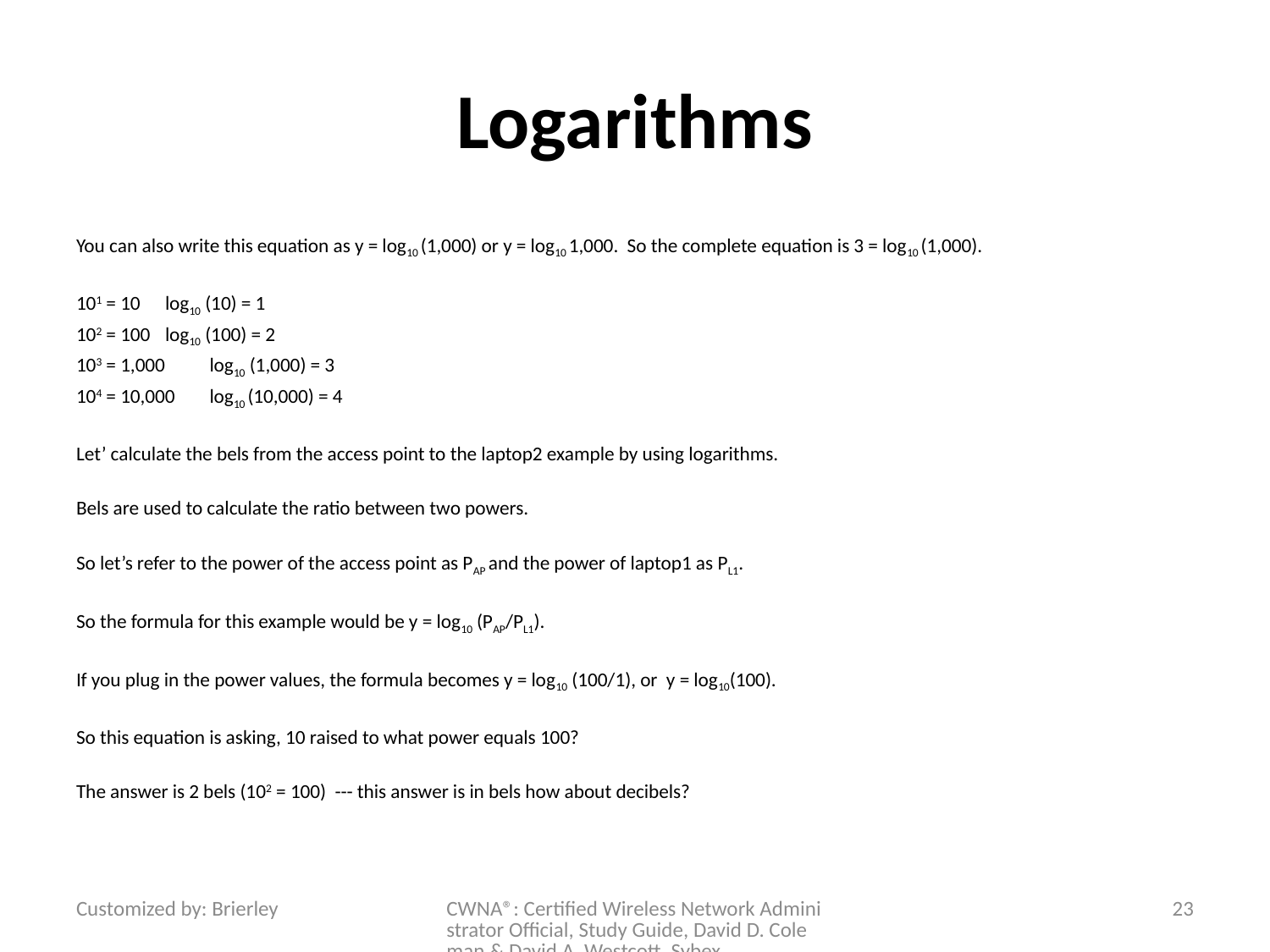

# Logarithms
You can also write this equation as y = log10 (1,000) or y = log10 1,000.  So the complete equation is 3 = log10 (1,000).

101 = 10	log10 (10) = 1
102 = 100	log10 (100) = 2
103 = 1,000	log10 (1,000) = 3
104 = 10,000	log10 (10,000) = 4

Let’ calculate the bels from the access point to the laptop2 example by using logarithms.

Bels are used to calculate the ratio between two powers.

So let’s refer to the power of the access point as PAP and the power of laptop1 as PL1.

So the formula for this example would be y = log10 (PAP/PL1).

If you plug in the power values, the formula becomes y = log10 (100/1), or  y = log10(100).

So this equation is asking, 10 raised to what power equals 100?

The answer is 2 bels (102 = 100)  --- this answer is in bels how about decibels?

Customized by: Brierley
CWNA®: Certified Wireless Network Administrator Official, Study Guide, David D. Coleman & David A. Westcott, Sybex
23